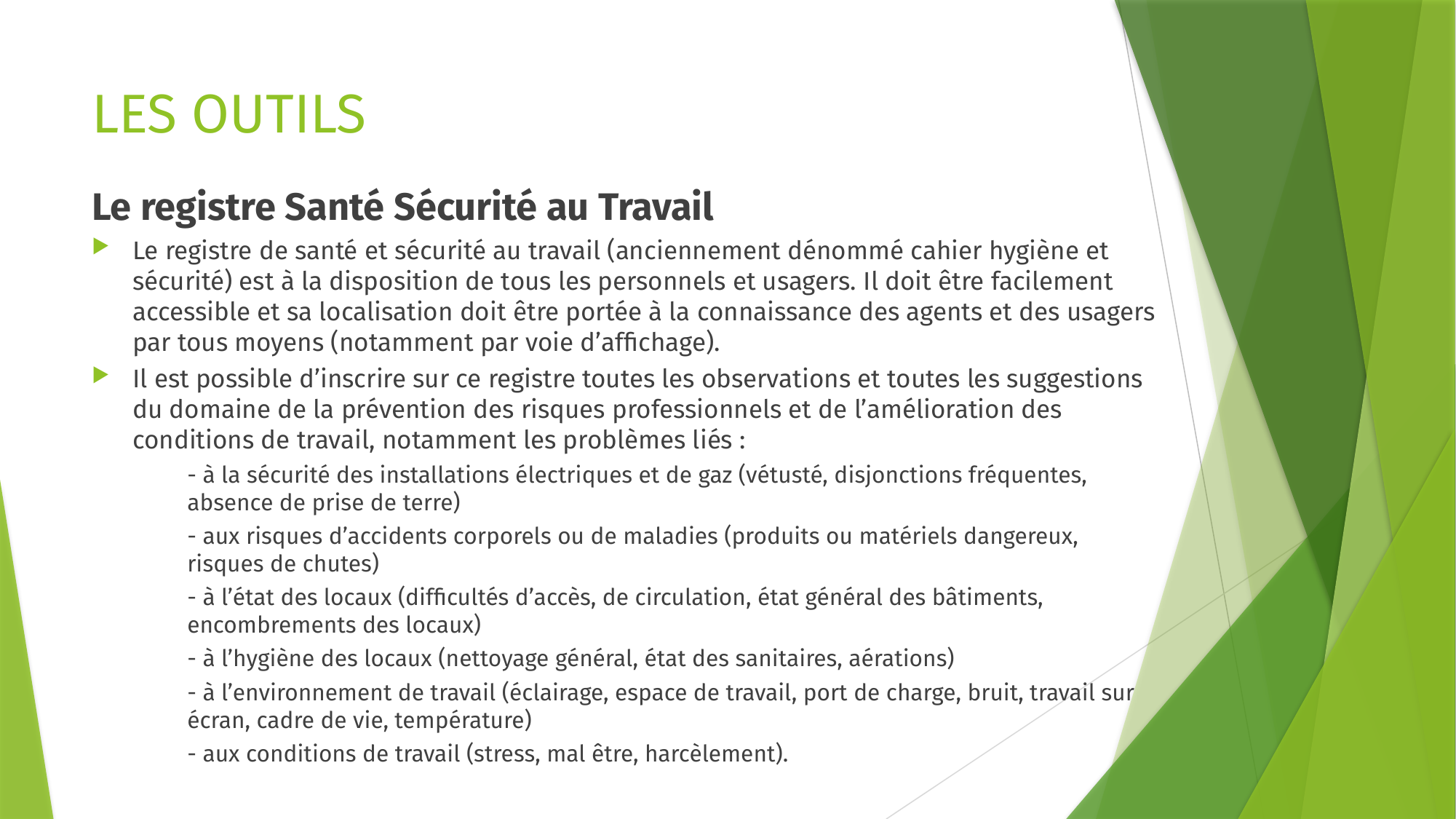

# LES OUTILS
Le registre Santé Sécurité au Travail
Le registre de santé et sécurité au travail (anciennement dénommé cahier hygiène et sécurité) est à la disposition de tous les personnels et usagers. Il doit être facilement accessible et sa localisation doit être portée à la connaissance des agents et des usagers par tous moyens (notamment par voie d’affichage).
Il est possible d’inscrire sur ce registre toutes les observations et toutes les suggestions du domaine de la prévention des risques professionnels et de l’amélioration des conditions de travail, notamment les problèmes liés :
- à la sécurité des installations électriques et de gaz (vétusté, disjonctions fréquentes, absence de prise de terre)
- aux risques d’accidents corporels ou de maladies (produits ou matériels dangereux, risques de chutes)
- à l’état des locaux (difficultés d’accès, de circulation, état général des bâtiments, encombrements des locaux)
- à l’hygiène des locaux (nettoyage général, état des sanitaires, aérations)
- à l’environnement de travail (éclairage, espace de travail, port de charge, bruit, travail sur écran, cadre de vie, température)
- aux conditions de travail (stress, mal être, harcèlement).